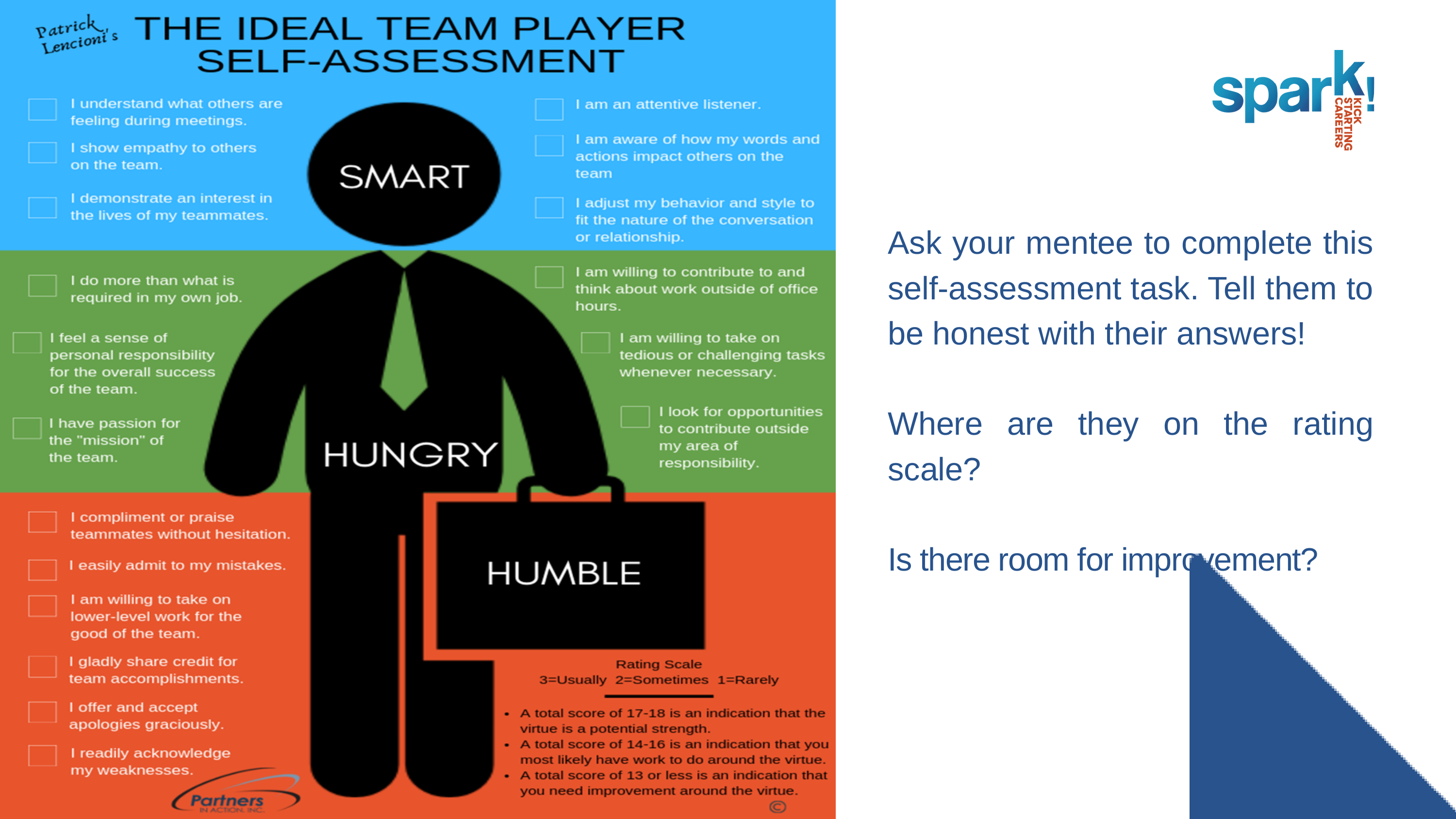

Ask your mentee to complete this self-assessment task. Tell them to be honest with their answers!

Where are they on the rating scale?

Is there room for improvement?